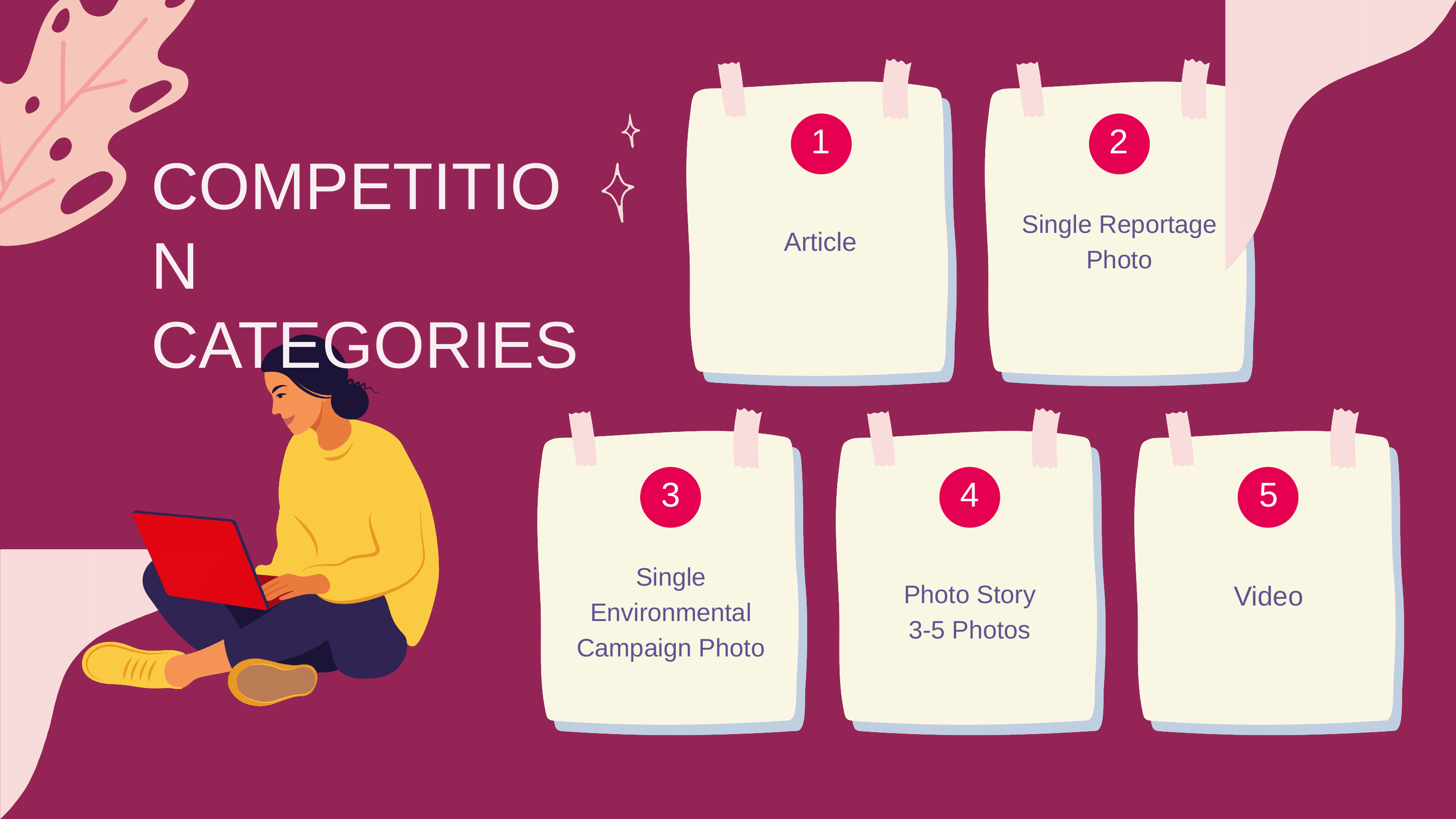

1
2

COMPETITION CATEGORIES
Single Reportage Photo
Article

3
4
5

Single Environmental Campaign Photo
Photo Story
3-5 Photos
Video